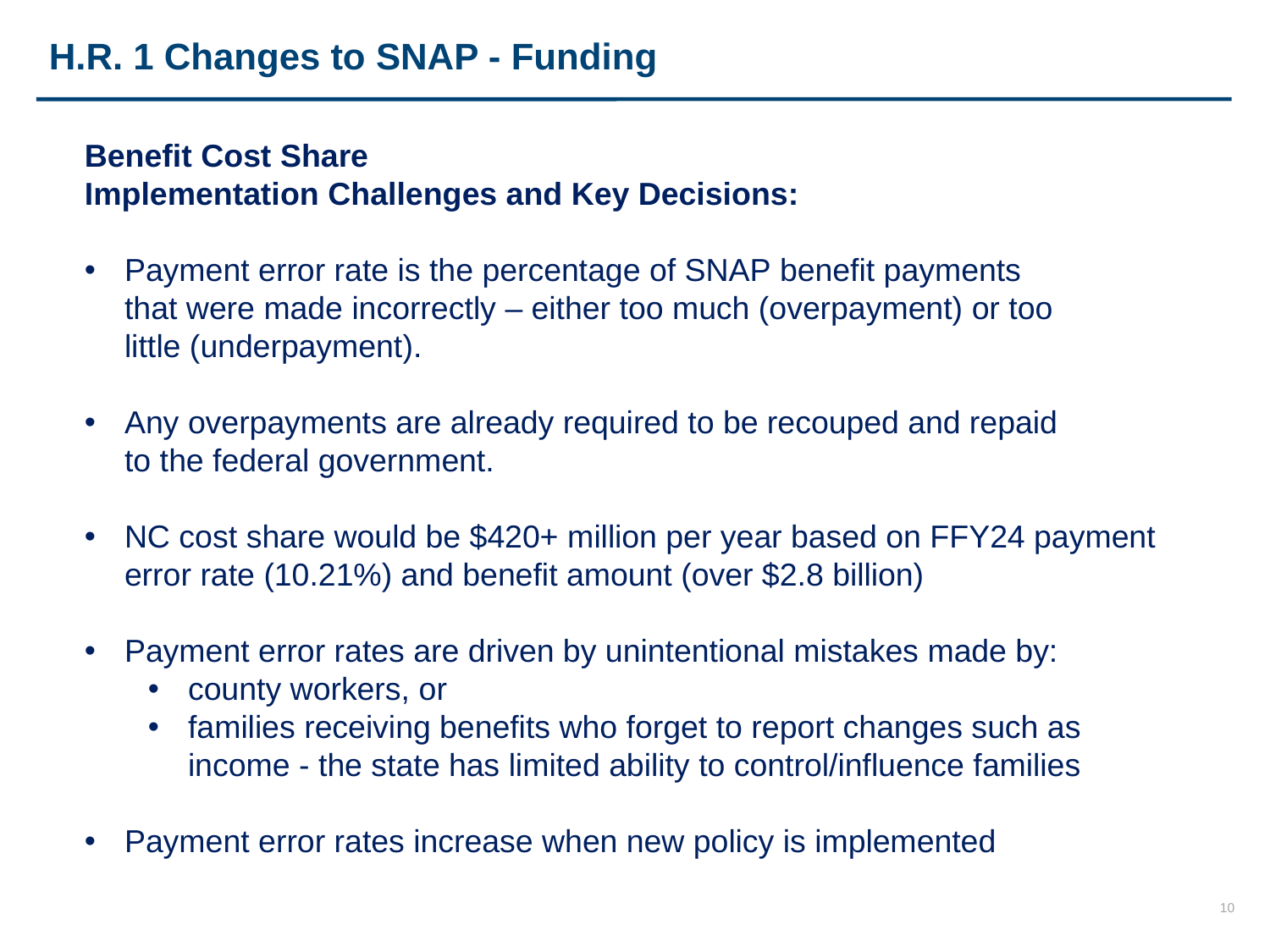

H.R. 1 Changes to SNAP - Funding

Benefit Cost Share
Implementation Challenges and Key Decisions:

Payment error rate is the percentage of SNAP benefit payments that were made incorrectly – either too much (overpayment) or too little (underpayment).

Any overpayments are already required to be recouped and repaid to the federal government.

NC cost share would be $420+ million per year based on FFY24 payment error rate (10.21%) and benefit amount (over $2.8 billion)

Payment error rates are driven by unintentional mistakes made by:
county workers, or
families receiving benefits who forget to report changes such as income - the state has limited ability to control/influence families

Payment error rates increase when new policy is implemented